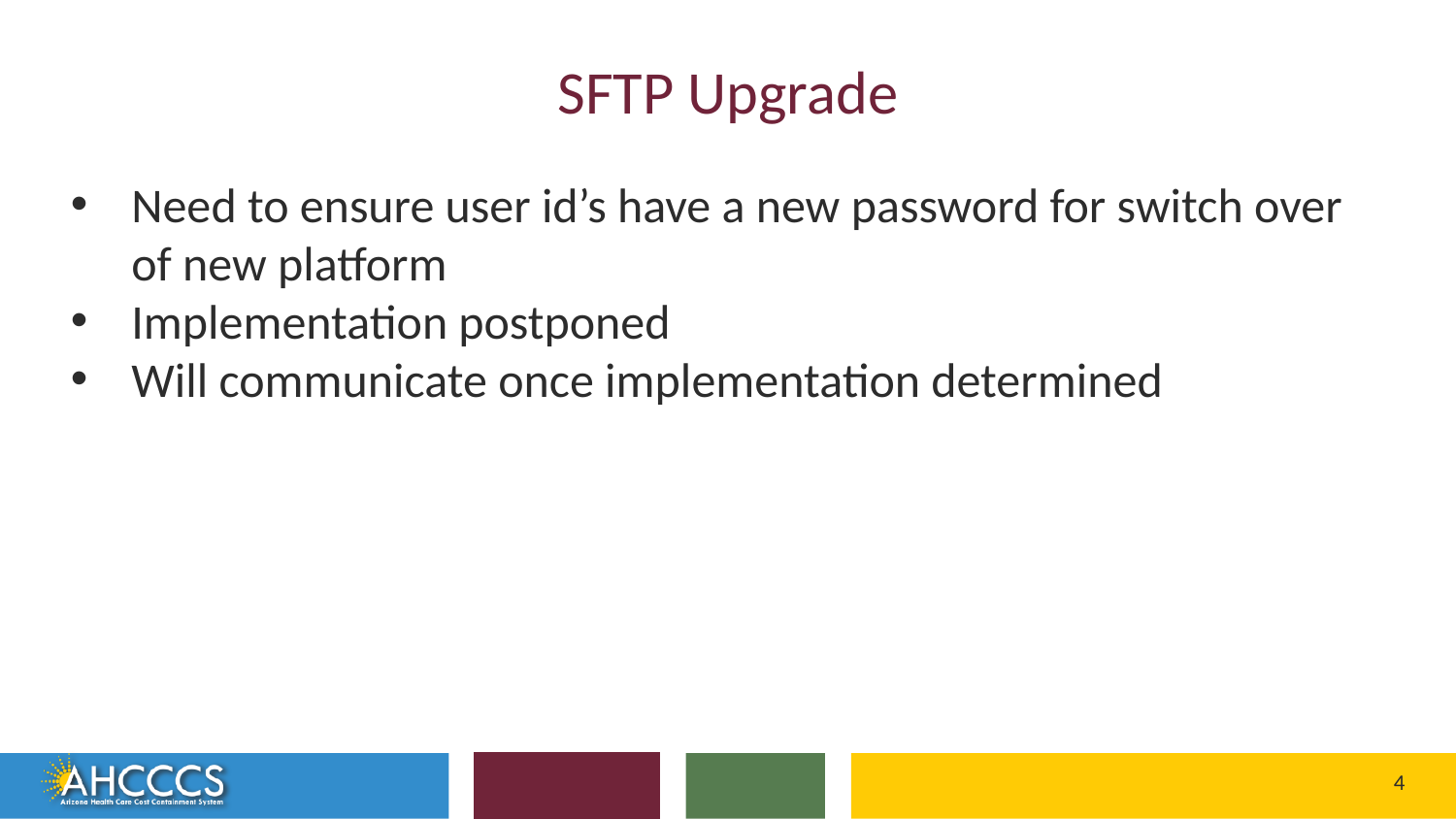

# SFTP Upgrade
Need to ensure user id’s have a new password for switch over of new platform
Implementation postponed
Will communicate once implementation determined